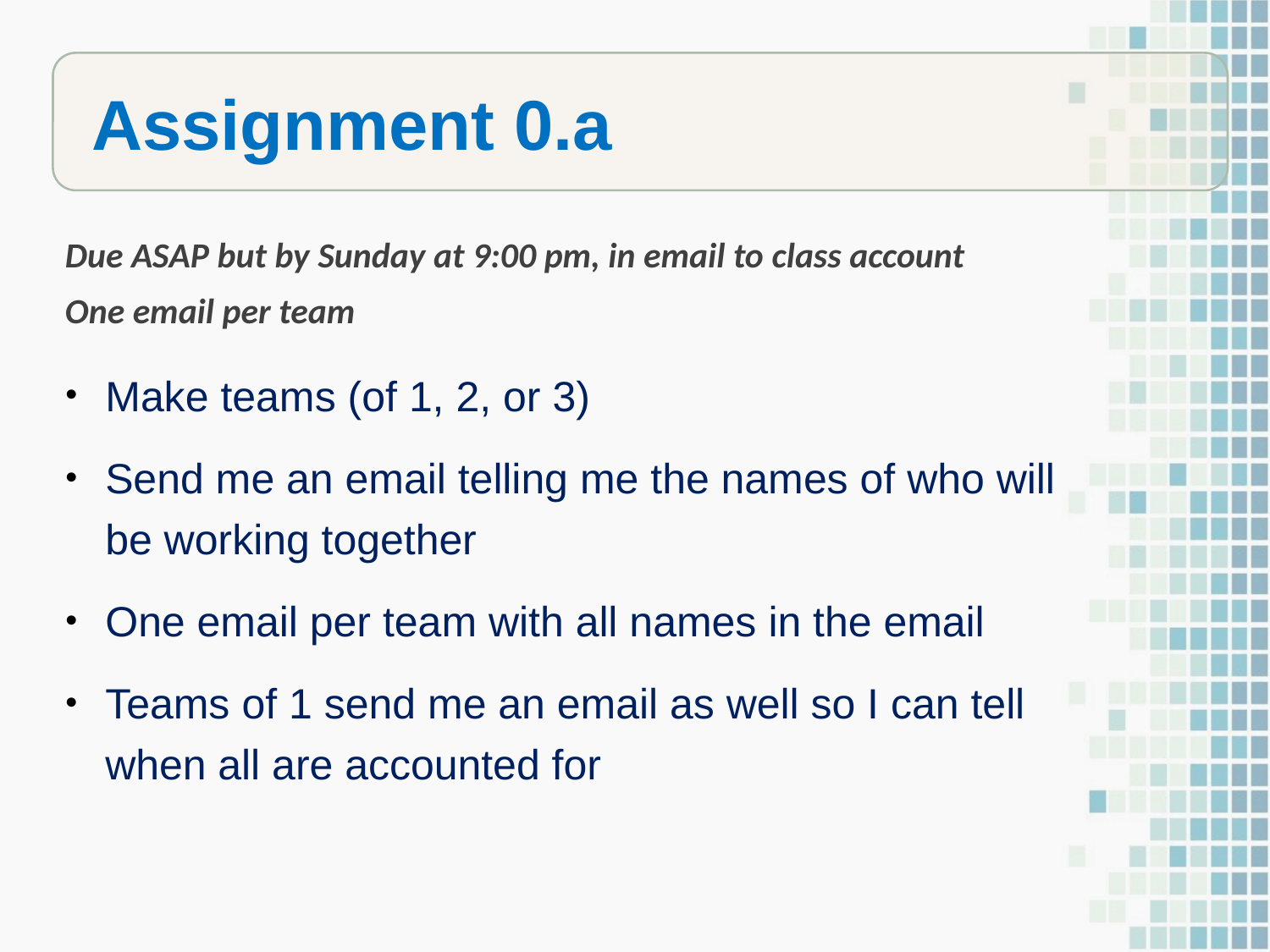

Assignment 0.a
Due ASAP but by Sunday at 9:00 pm, in email to class account
One email per team
Make teams (of 1, 2, or 3)
Send me an email telling me the names of who will be working together
One email per team with all names in the email
Teams of 1 send me an email as well so I can tell when all are accounted for